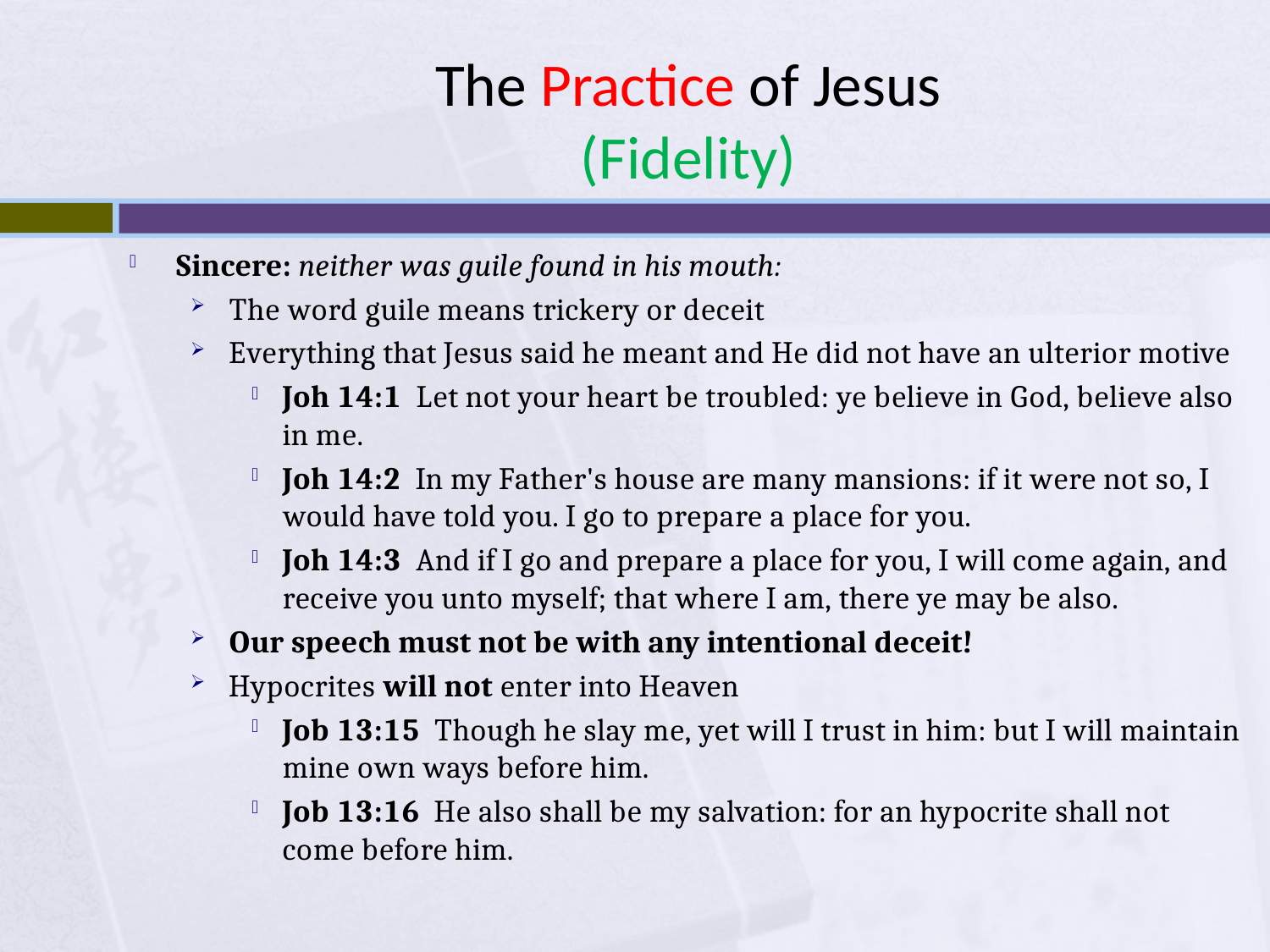

# The Practice of Jesus (Fidelity)
Sincere: neither was guile found in his mouth:
The word guile means trickery or deceit
Everything that Jesus said he meant and He did not have an ulterior motive
Joh 14:1  Let not your heart be troubled: ye believe in God, believe also in me.
Joh 14:2  In my Father's house are many mansions: if it were not so, I would have told you. I go to prepare a place for you.
Joh 14:3  And if I go and prepare a place for you, I will come again, and receive you unto myself; that where I am, there ye may be also.
Our speech must not be with any intentional deceit!
Hypocrites will not enter into Heaven
Job 13:15  Though he slay me, yet will I trust in him: but I will maintain mine own ways before him.
Job 13:16  He also shall be my salvation: for an hypocrite shall not come before him.